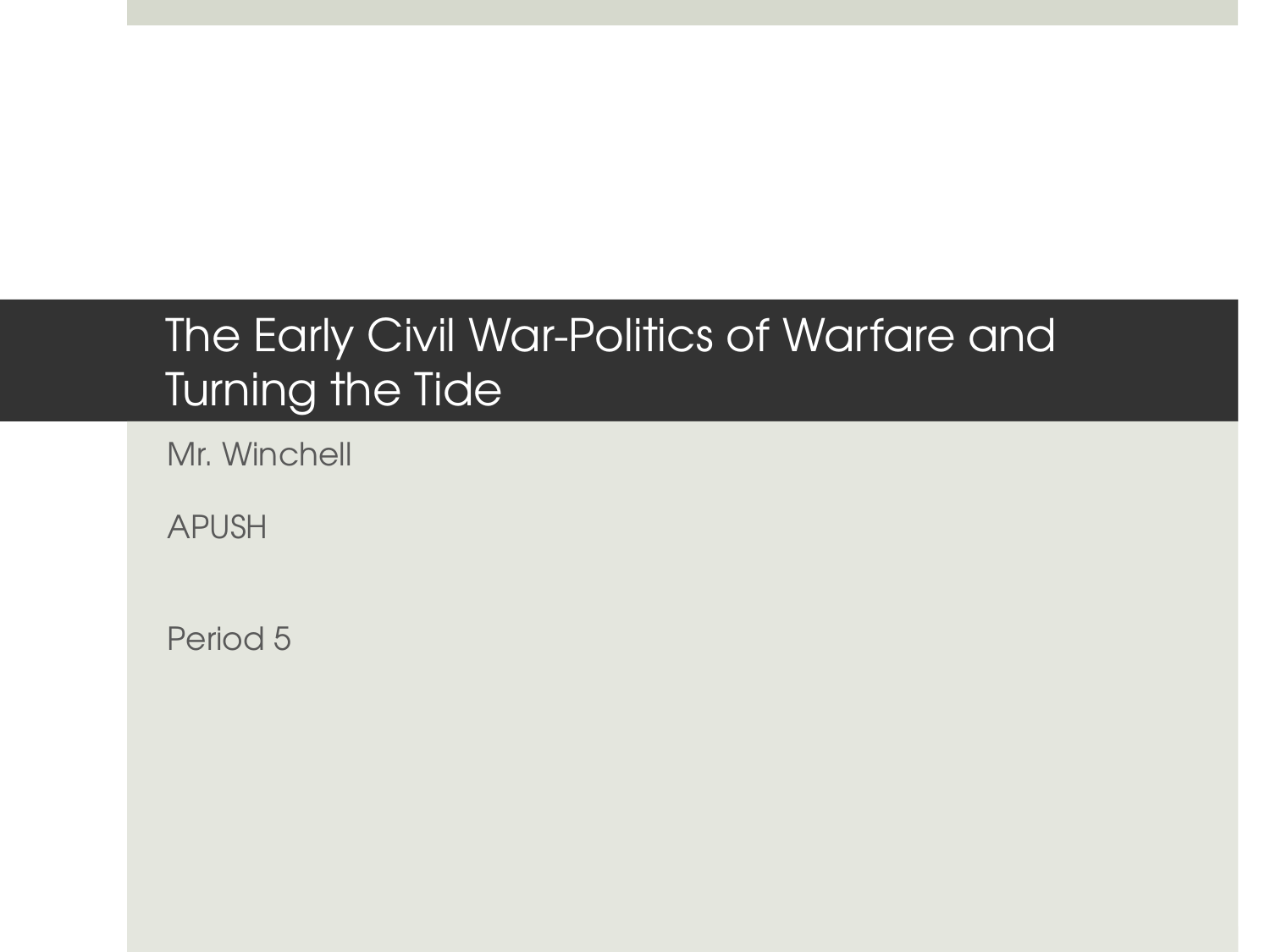

# The Early Civil War-Politics of Warfare and Turning the Tide
Mr. Winchell
APUSH
Period 5